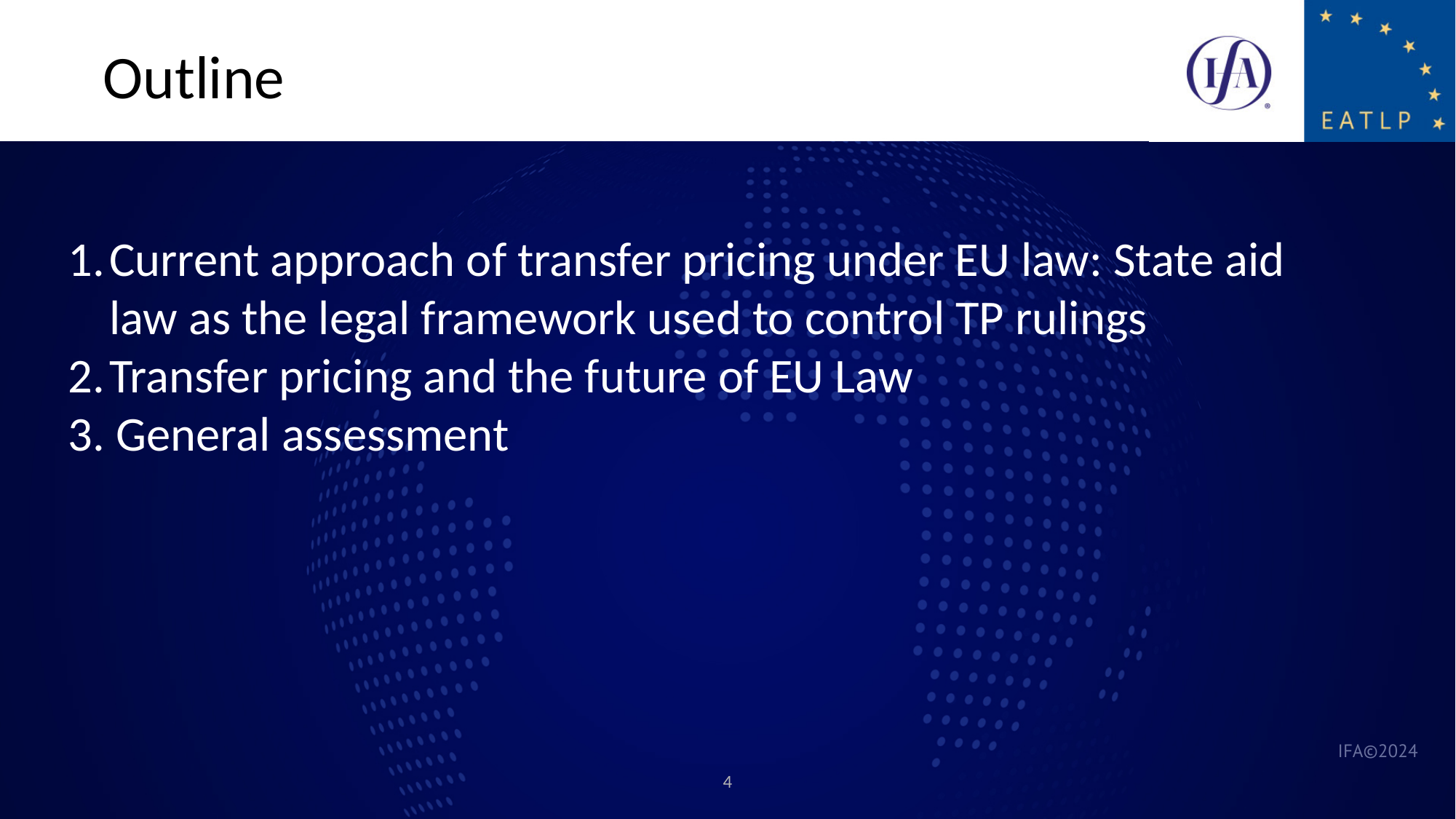

Outline

Current approach of transfer pricing under EU law: State aid law as the legal framework used to control TP rulings
Transfer pricing and the future of EU Law
3. General assessment
4